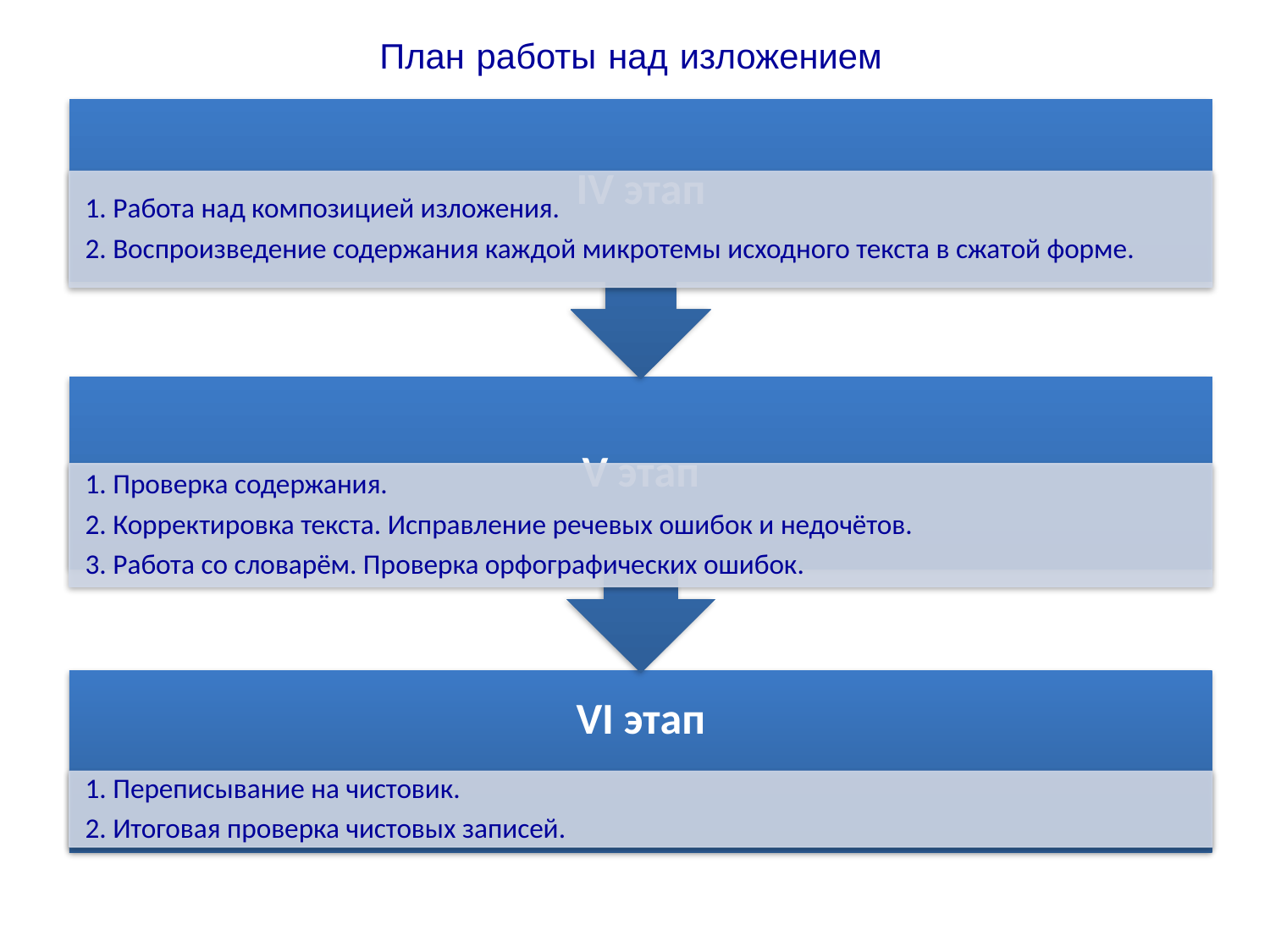

# План работы над изложением
VI этап
1. Переписывание на чистовик.
2. Итоговая проверка чистовых записей.
V этап
1. Проверка содержания.
2. Корректировка текста. Исправление речевых ошибок и недочётов.
3. Работа со словарём. Проверка орфографических ошибок.
IV этап
1. Работа над композицией изложения.
2. Воспроизведение содержания каждой микротемы исходного текста в сжатой форме.